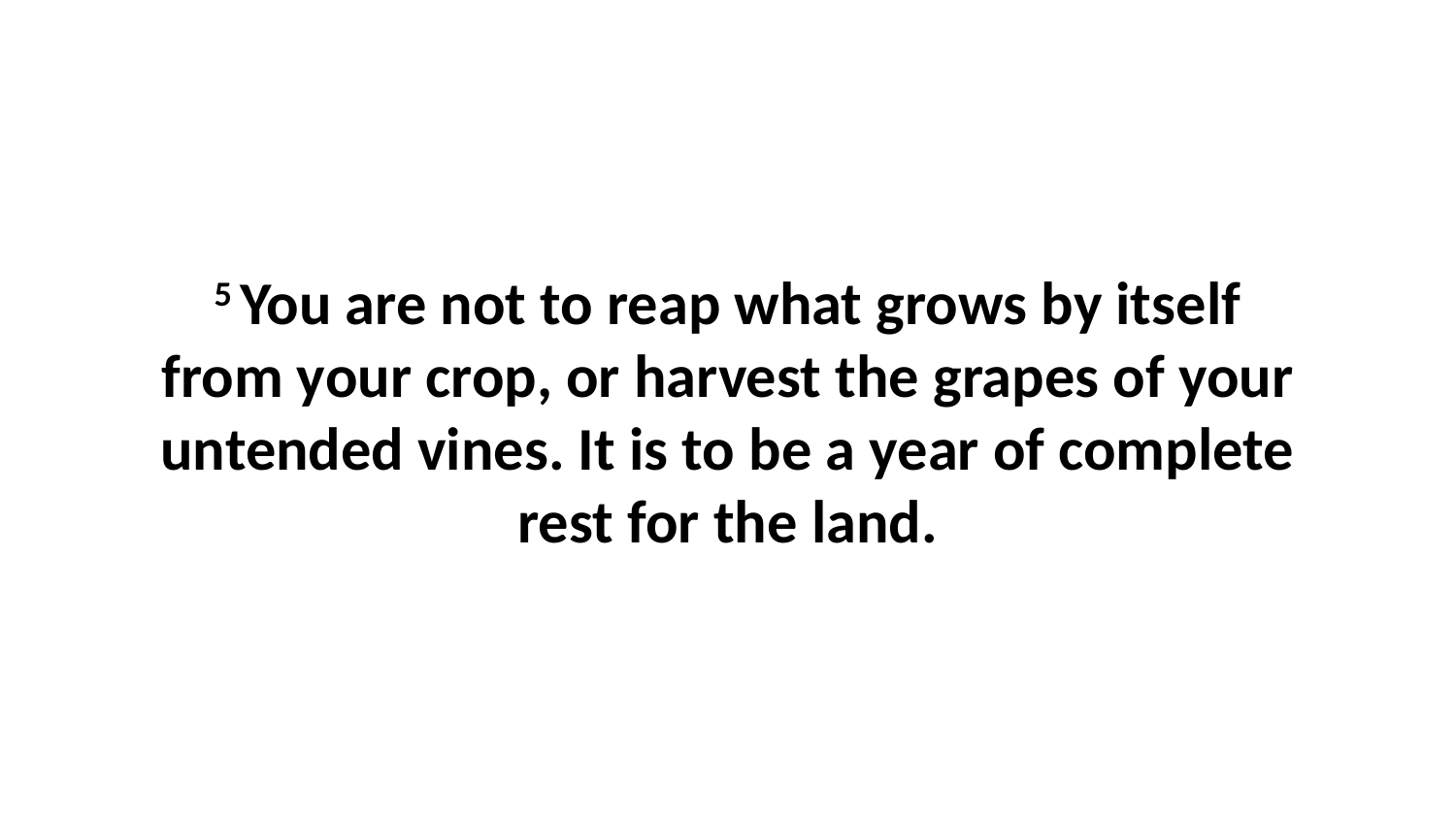

5 You are not to reap what grows by itself from your crop, or harvest the grapes of your untended vines. It is to be a year of complete rest for the land.